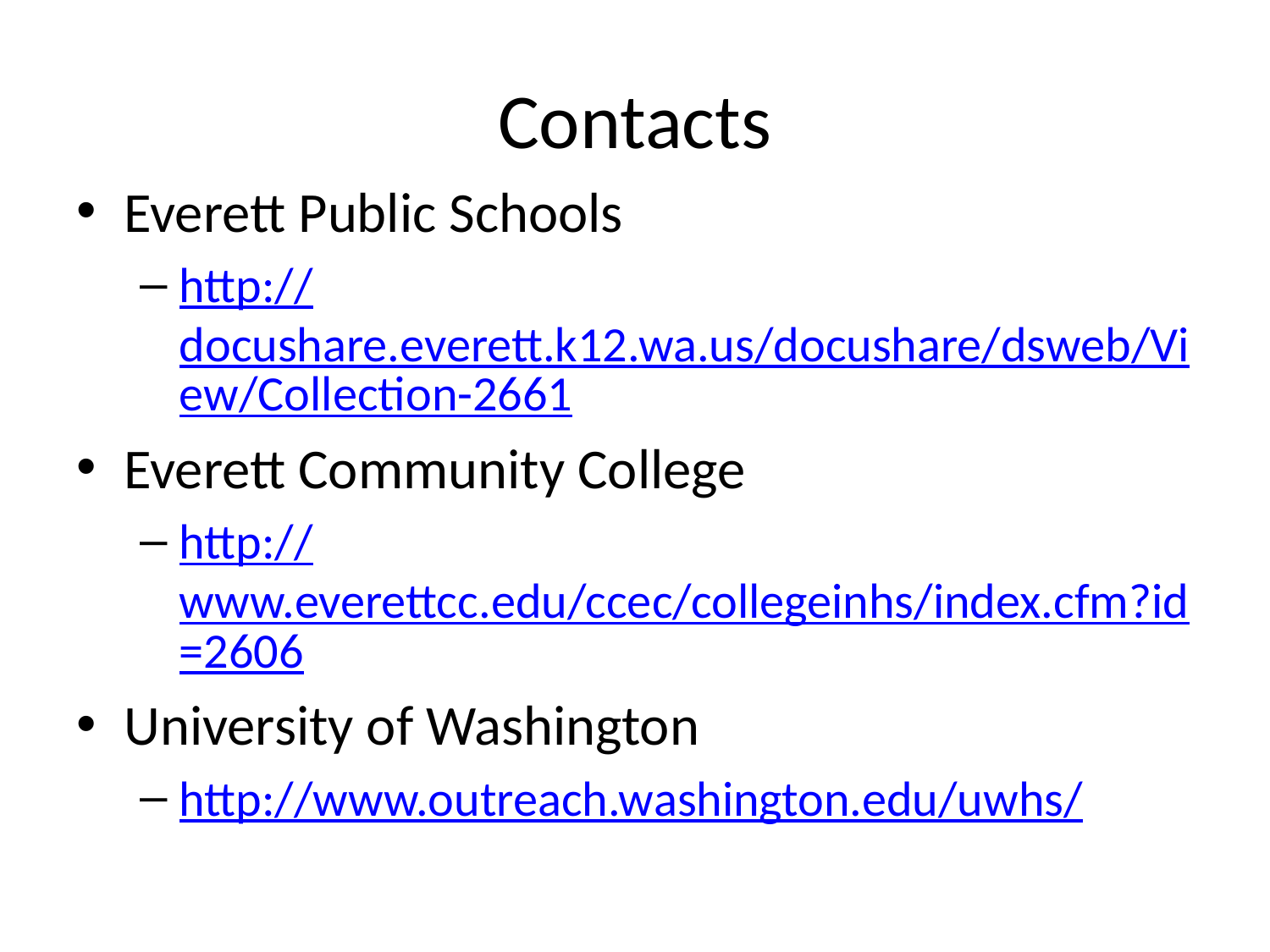

# Contacts
Everett Public Schools
http://docushare.everett.k12.wa.us/docushare/dsweb/View/Collection-2661
Everett Community College
http://www.everettcc.edu/ccec/collegeinhs/index.cfm?id=2606
University of Washington
http://www.outreach.washington.edu/uwhs/